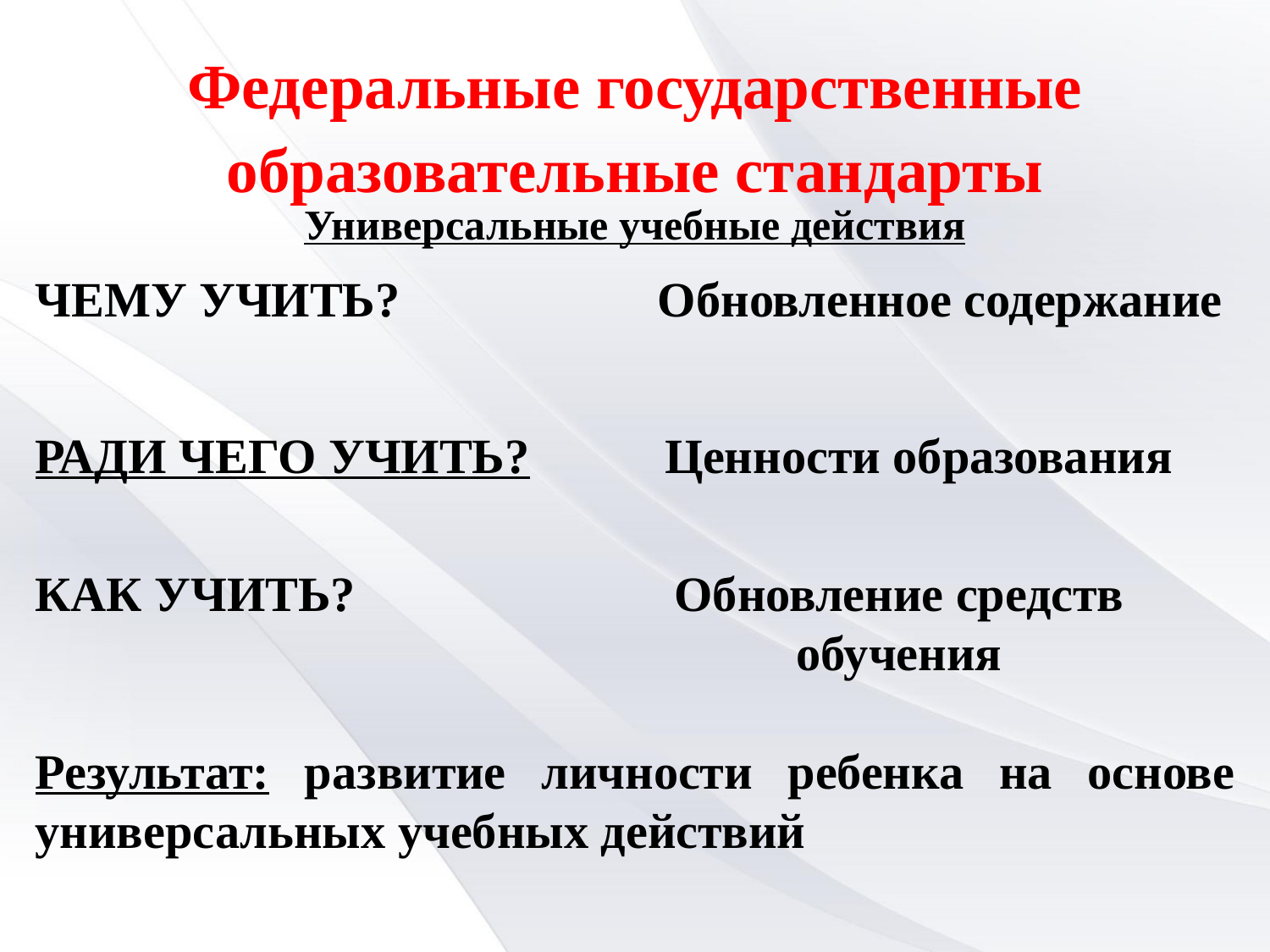

Федеральные государственные образовательные стандарты
Универсальные учебные действия
ЧЕМУ УЧИТЬ?                     Обновленное содержание

РАДИ ЧЕГО УЧИТЬ?           Ценности образования

КАК УЧИТЬ?                          Обновление средств
                                                              обучения

Результат: развитие личности ребенка на основе универсальных учебных действий